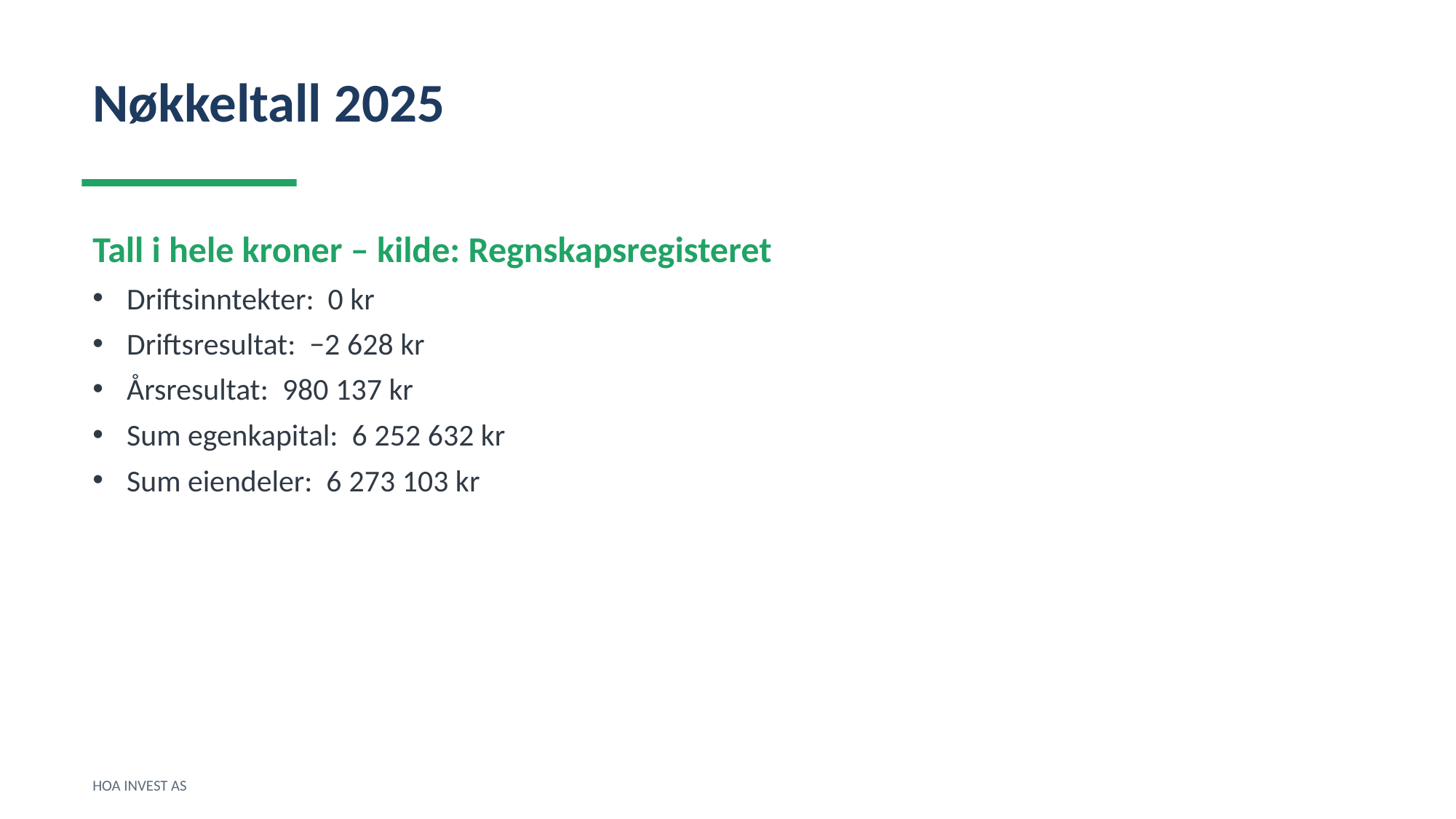

Nøkkeltall 2025

Tall i hele kroner – kilde: Regnskapsregisteret
Driftsinntekter:  0 kr
Driftsresultat:  −2 628 kr
Årsresultat:  980 137 kr
Sum egenkapital:  6 252 632 kr
Sum eiendeler:  6 273 103 kr
HOA INVEST AS